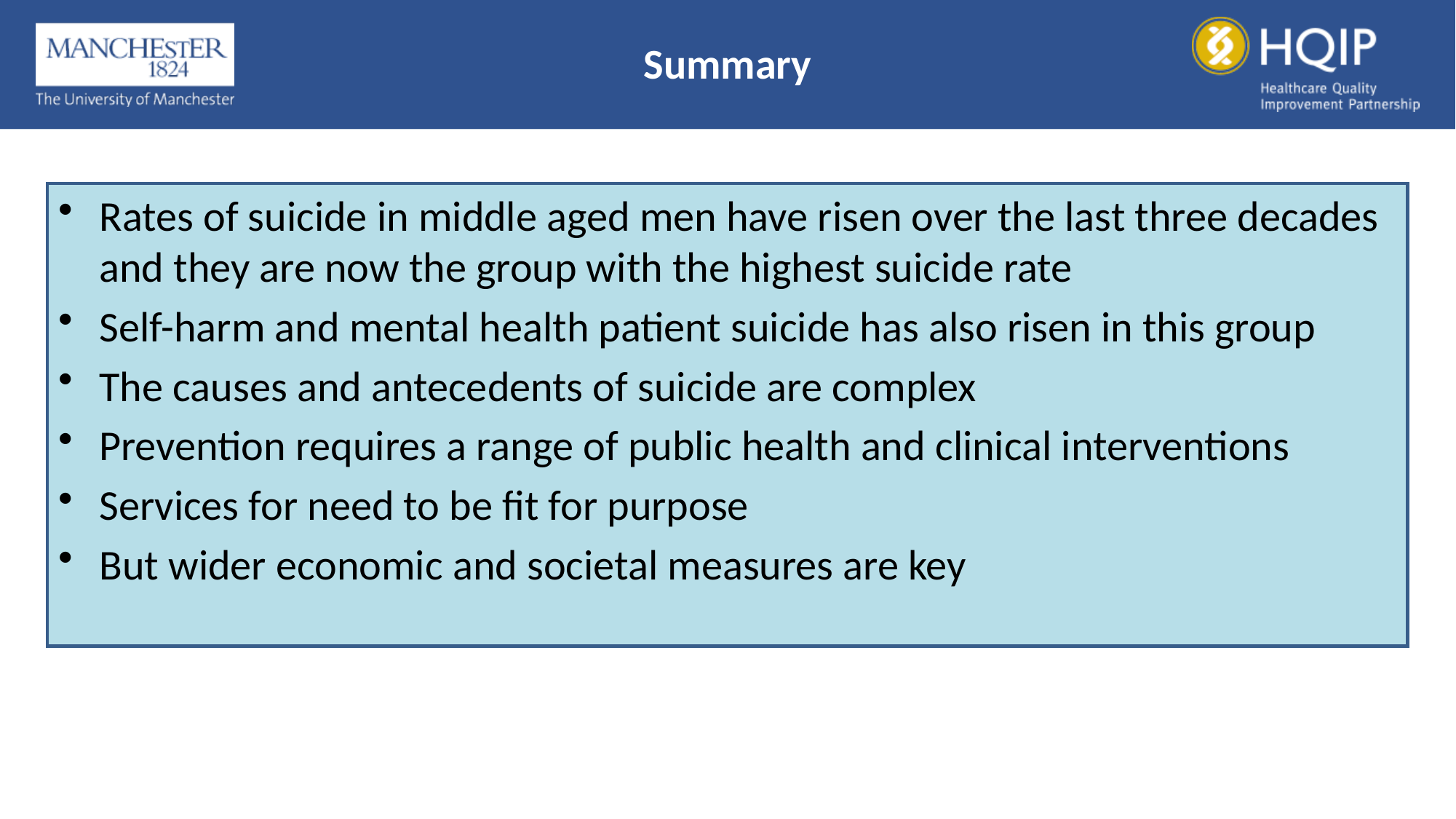

Summary
Rates of suicide in middle aged men have risen over the last three decades and they are now the group with the highest suicide rate
Self-harm and mental health patient suicide has also risen in this group
The causes and antecedents of suicide are complex
Prevention requires a range of public health and clinical interventions
Services for need to be fit for purpose
But wider economic and societal measures are key